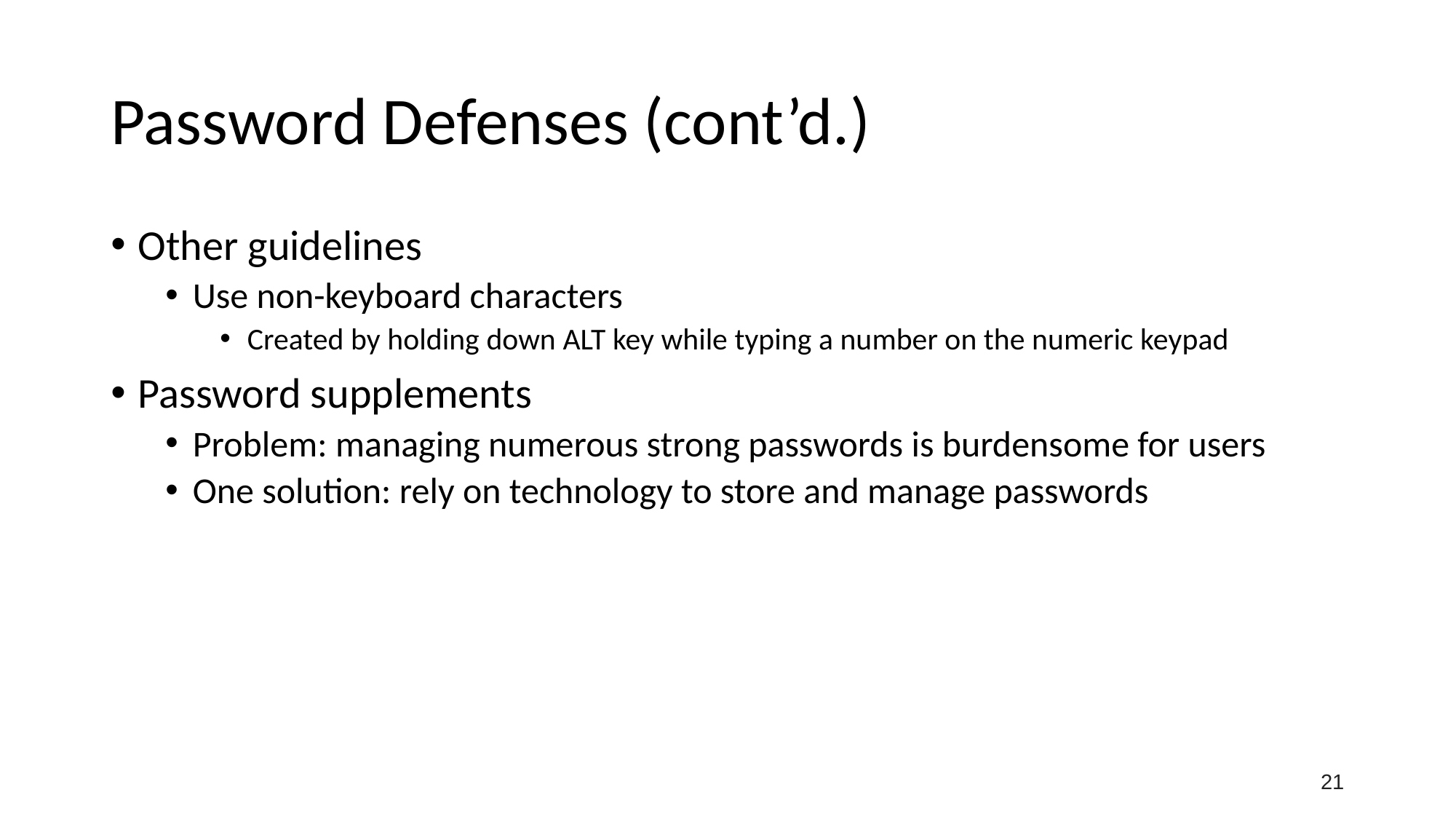

# Password Defenses (cont’d.)
Other guidelines
Use non-keyboard characters
Created by holding down ALT key while typing a number on the numeric keypad
Password supplements
Problem: managing numerous strong passwords is burdensome for users
One solution: rely on technology to store and manage passwords

21